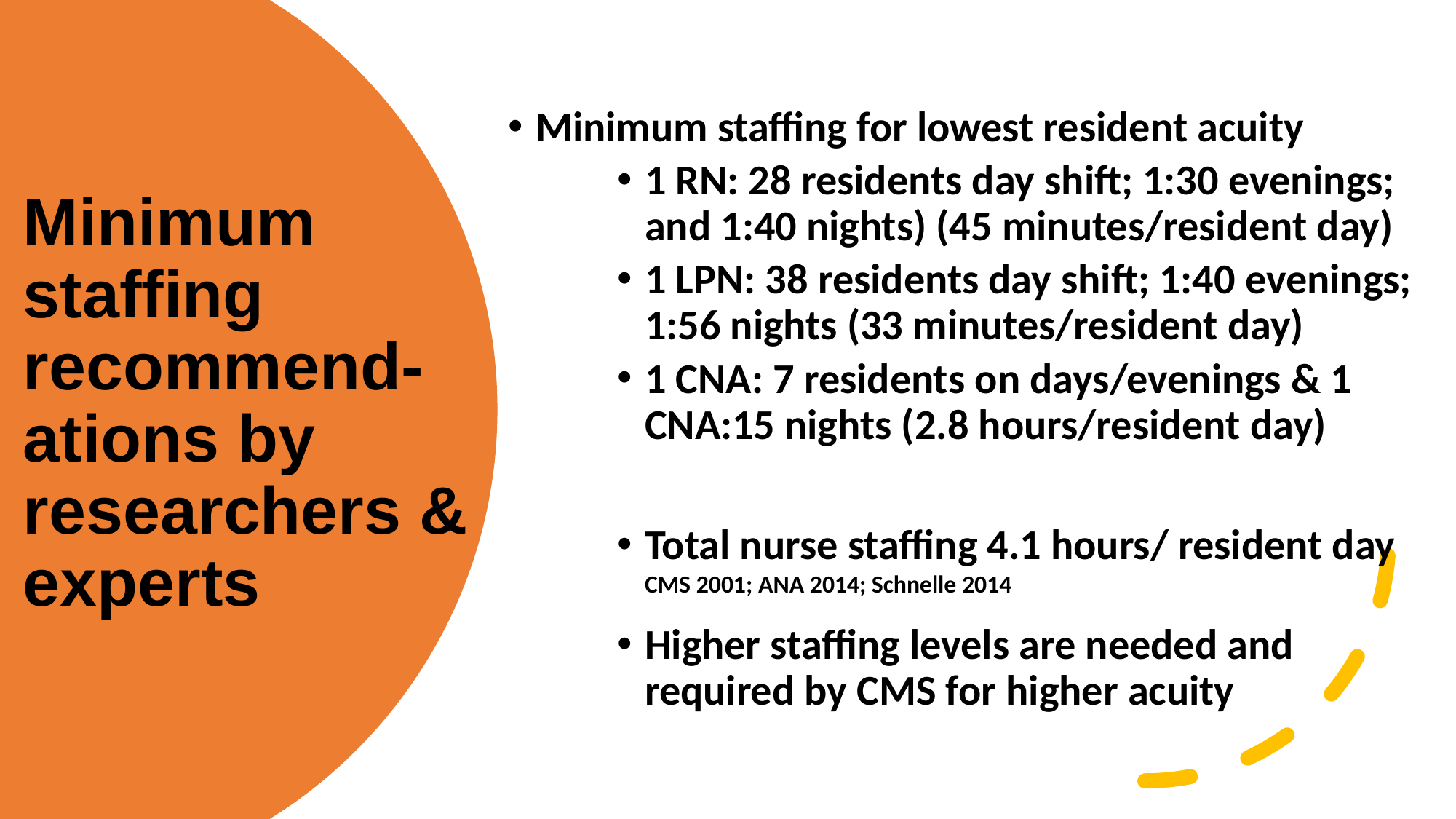

Minimum staffing for lowest resident acuity
1 RN: 28 residents day shift; 1:30 evenings;  and 1:40 nights) (45 minutes/resident day)
1 LPN: 38 residents day shift; 1:40 evenings; 1:56 nights (33 minutes/resident day)
1 CNA: 7 residents on days/evenings & 1 CNA:15 nights (2.8 hours/resident day)

Total nurse staffing 4.1 hours/ resident day  CMS 2001; ANA 2014; Schnelle 2014
Higher staffing levels are needed and required by CMS for higher acuity
# Minimum staffing recommend- ations by researchers & experts